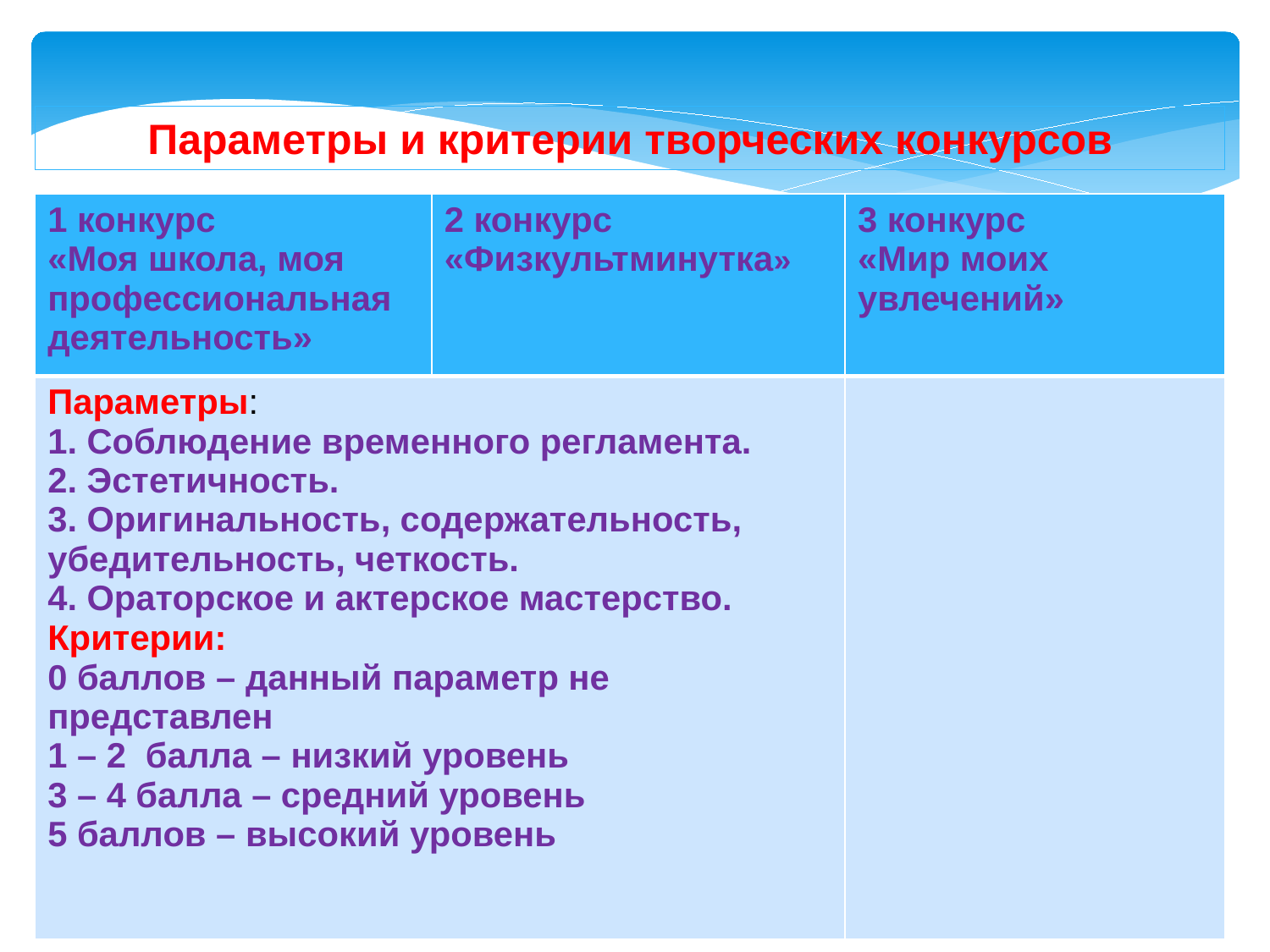

Параметры и критерии творческих конкурсов
| 1 конкурс «Моя школа, моя профессиональная деятельность» | 2 конкурс «Физкультминутка» | 3 конкурс «Мир моих увлечений» |
| --- | --- | --- |
| Параметры: 1. Соблюдение временного регламента. 2. Эстетичность. 3. Оригинальность, содержательность, убедительность, четкость. 4. Ораторское и актерское мастерство. Критерии: 0 баллов – данный параметр не представлен 1 – 2 балла – низкий уровень 3 – 4 балла – средний уровень 5 баллов – высокий уровень |  |  |